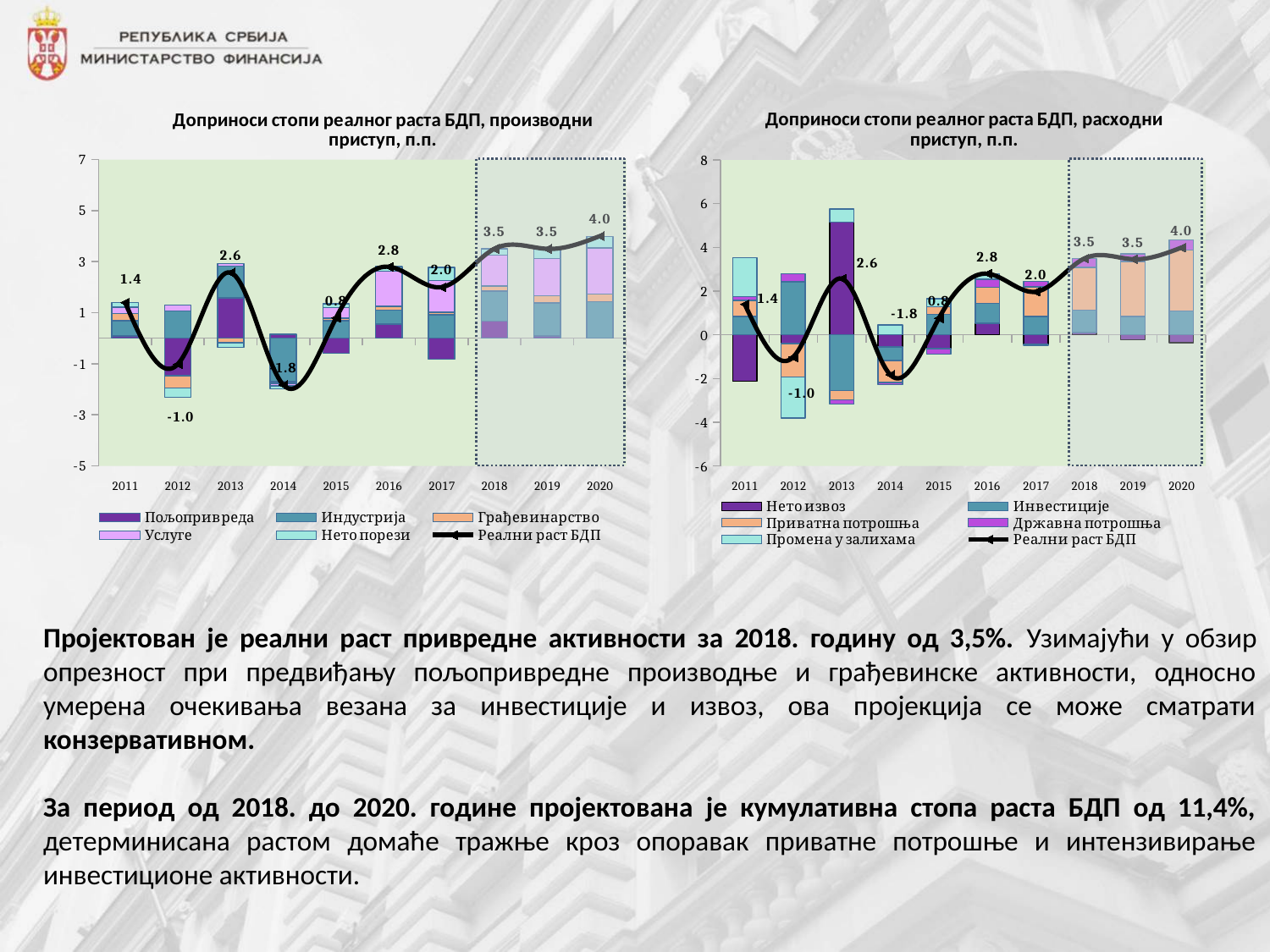

### Chart: Доприноси стопи реалног раста БДП, производни приступ, п.п.

| Category | Пољопривреда | Индустрија | Грађевинарство | Услуге | Нето порези | Реални раст БДП |
|---|---|---|---|---|---|---|
| 2011 | 0.08094000209050022 | 0.6118296033313915 | 0.27991234510109547 | 0.24725726329418307 | 0.1815235418040208 | 1.4014657358664204 |
| 2012 | -1.4675891336883873 | 1.0711607541402326 | -0.48685354598701996 | 0.22969934275205361 | -0.3584281481920899 | -1.0152718144639132 |
| 2013 | 1.5751112573316541 | 1.2451580681482535 | -0.17465648255219393 | 0.10458017590752025 | -0.17845366586801392 | 2.5717364741589623 |
| 2014 | 0.1545633849440636 | -1.7021603944605137 | -0.06335254289337054 | -0.09564794498157347 | -0.124695490912815 | -1.83130195727213 |
| 2015 | -0.5940662658840611 | 0.6777767779548111 | 0.1151729537522064 | 0.41118138897173595 | 0.1476485796985978 | 0.8 |
| 2016 | 0.5484673464808432 | 0.5555528488579241 | 0.14611468270168218 | 1.372831542589062 | 0.17436271346992988 | 2.797329134099441 |
| 2017 | -0.8188225497876812 | 0.9233282373808587 | 0.08940921498484043 | 1.2411394306361268 | 0.5175084552604781 | 2.0 |
| 2018 | 0.6677991178277284 | 1.1779605551570334 | 0.20158913134353987 | 1.2049759047184434 | 0.255992232547841 | 3.5 |
| 2019 | 0.07813661312333924 | 1.3090650477427552 | 0.2804060196570743 | 1.4513198803706588 | 0.42191154830714606 | 3.5 |
| 2020 | 0.0 | 1.429382473213937 | 0.3061627958855215 | 1.7983839956952041 | 0.4494841788941124 | 4.0 |

### Chart: Доприноси стопи реалног раста БДП, расходни приступ, п.п.

| Category | Нето извоз | Инвестиције | Приватна потрошња | Државна потрошња | Промена у залихама | Реални раст БДП |
|---|---|---|---|---|---|---|
| 2011 | -2.127643550481148 | 0.8462771804814674 | 0.7386973347963035 | 0.16560325731832867 | 1.7785380343349144 | 1.4014722564498658 |
| 2012 | -0.3959603742639342 | 2.4354676679217597 | -1.5398716596070927 | 0.3539039275926009 | -1.8688075983447645 | -1.0152680367014308 |
| 2013 | 5.15144399818784 | -2.5424861835262056 | -0.4307835996727749 | -0.20347154615218185 | 0.5970310323891079 | 2.571733701225786 |
| 2014 | -0.5548416349031082 | -0.6191925226358027 | -0.9982784557458669 | -0.1105096543873615 | 0.4515242144303146 | -1.8312980532418248 |
| 2015 | -0.6265060882141708 | 0.9348620749154617 | 0.35390578450449794 | -0.2621844621741467 | 0.3576387033942901 | 0.7577160124259322 |
| 2016 | 0.5379219292905013 | 0.8940419903925054 | 0.7419992314517636 | 0.3647685781002122 | 0.25858991630896627 | 2.7973216455439487 |
| 2017 | -0.43005827097970684 | 0.8486700081324836 | 1.3420888247337317 | 0.25898775467898255 | -0.04868831656550245 | 1.9709999999999885 |
| 2018 | 0.09222707460082746 | 1.0318527539115399 | 1.964854511154938 | 0.4023821956058323 | 0.0 | 3.4913165352731377 |
| 2019 | -0.23405173496670087 | 0.8426779890078229 | 2.5157616684164 | 0.3359614885012 | 0.0 | 3.460349410958722 |
| 2020 | -0.3592750838044937 | 1.0874664825140605 | 2.792468946757975 | 0.47008398640771215 | 0.0 | 3.9907443318752533 |
Пројектован је реални раст привредне активности за 2018. годину од 3,5%. Узимајући у обзир опрезност при предвиђању пољопривредне производње и грађевинске активности, односно умерена очекивања везана за инвестиције и извоз, ова пројекција се може сматрати конзервативном.

За период од 2018. до 2020. године пројектована је кумулативна стопа раста БДП од 11,4%, детерминисана растом домаће тражње кроз опоравак приватне потрошње и интензивирање инвестиционе активности.